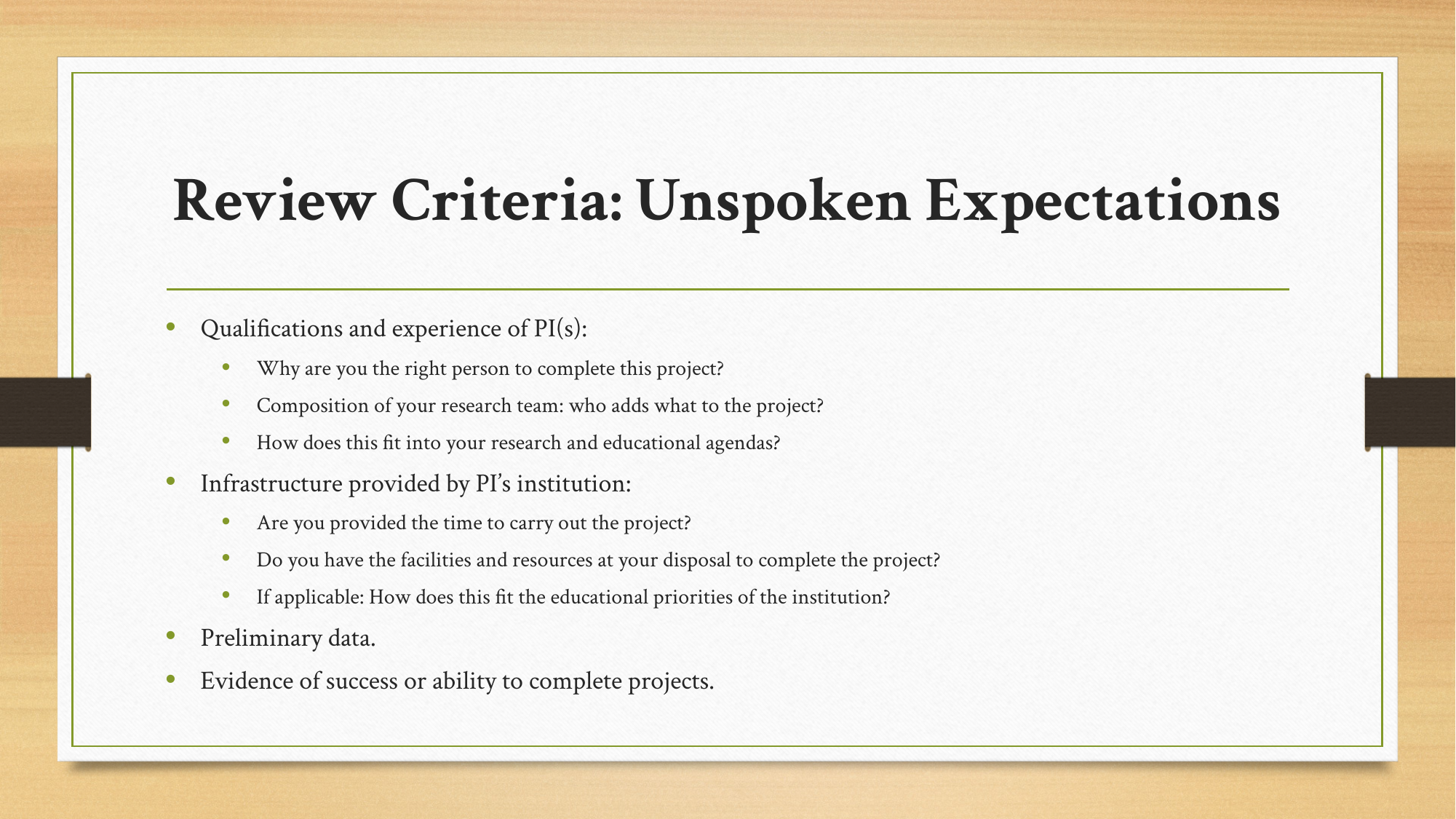

# Review Criteria: Unspoken Expectations
Qualifications and experience of PI(s):
Why are you the right person to complete this project?
Composition of your research team: who adds what to the project?
How does this fit into your research and educational agendas?
Infrastructure provided by PI’s institution:
Are you provided the time to carry out the project?
Do you have the facilities and resources at your disposal to complete the project?
If applicable: How does this fit the educational priorities of the institution?
Preliminary data.
Evidence of success or ability to complete projects.